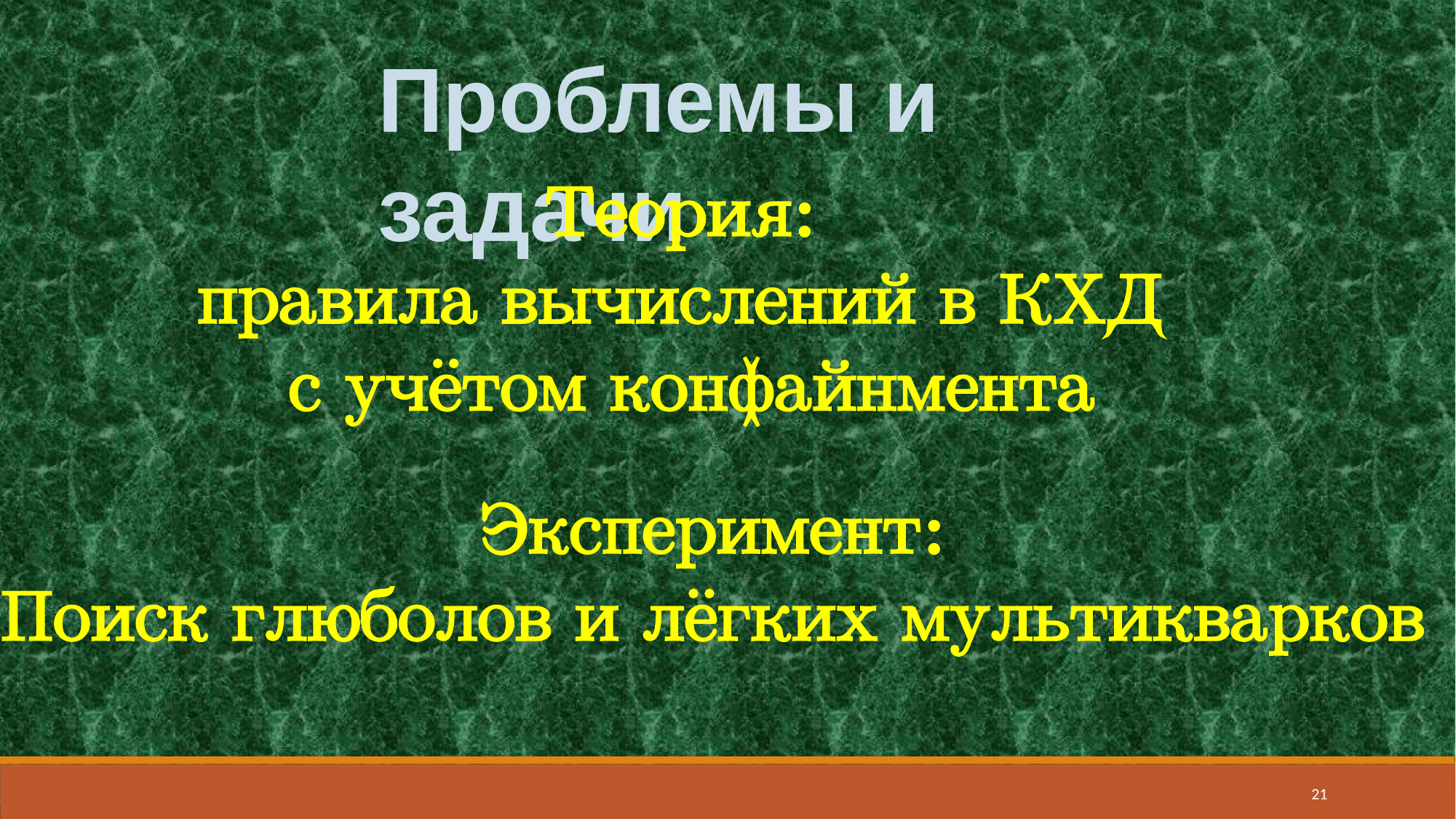

Проблемы и задачи
Теория:
правила вычислений в КХД
с учётом конфайнмента
Эксперимент:
Поиск глюболов и лёгких мультикварков
21